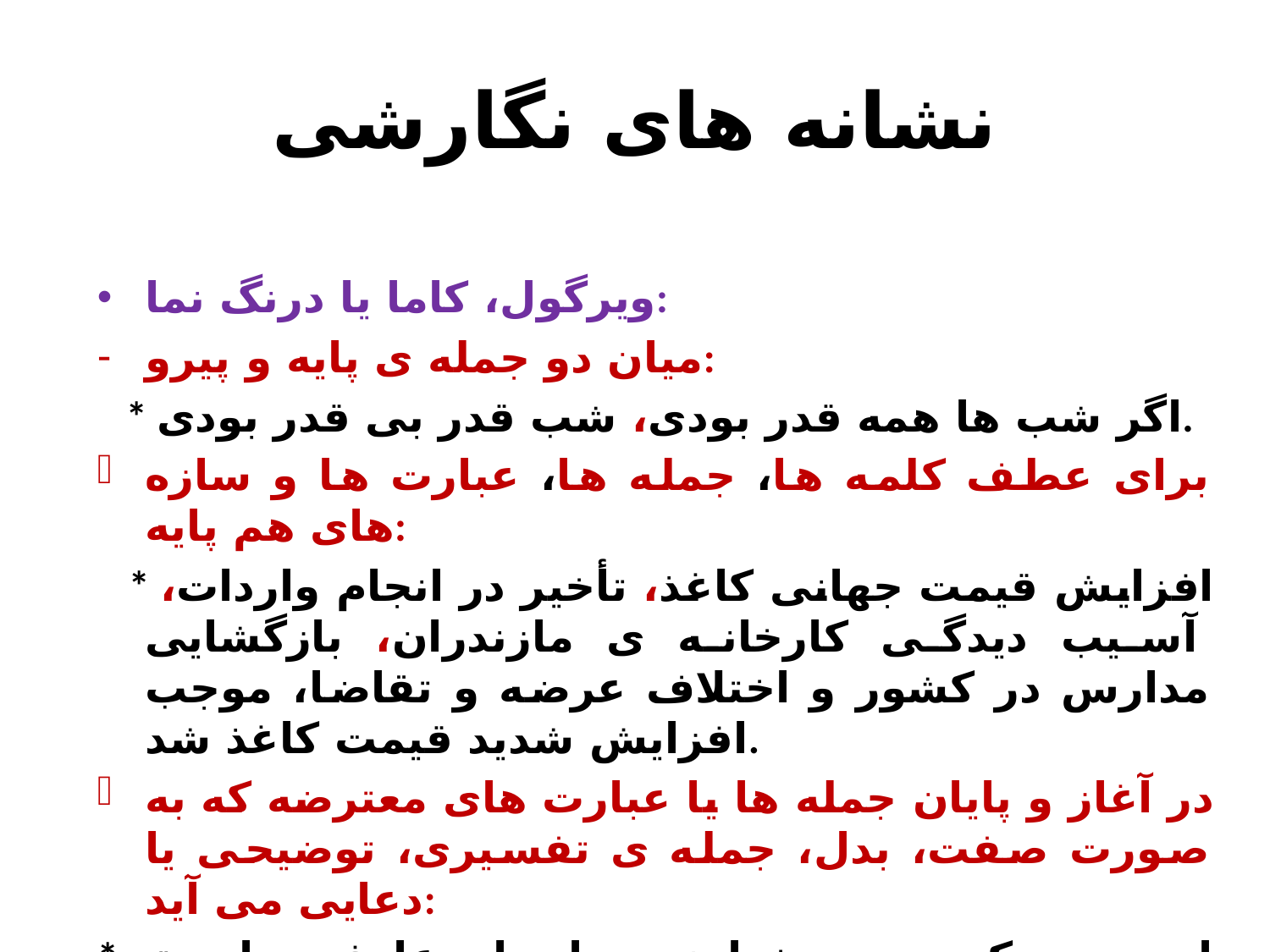

# نشانه های نگارشی
ويرگول، کاما يا درنگ نما:
ميان دو جمله ی پايه و پيرو:
   * اگر شب ها همه قدر بودی، شب قدر بی قدر بودی.
برای عطف کلمه ها، جمله ها، عبارت ها و سازه های هم پايه:
   * افزايش قيمت جهانی کاغذ، تأخير در انجام واردات، آسيب ديدگی کارخانه ی مازندران، بازگشايی مدارس در کشور و اختلاف عرضه و تقاضا، موجب افزايش شديد قيمت کاغذ شد.
در آغاز و پايان جمله ها يا عبارت های معترضه که به صورت صفت، بدل، جمله ی تفسيری، توضيحی يا دعايی می آيد:
* ابوسعيد، که رحمت خداوند بر او باد، عارفی وارسته بود.